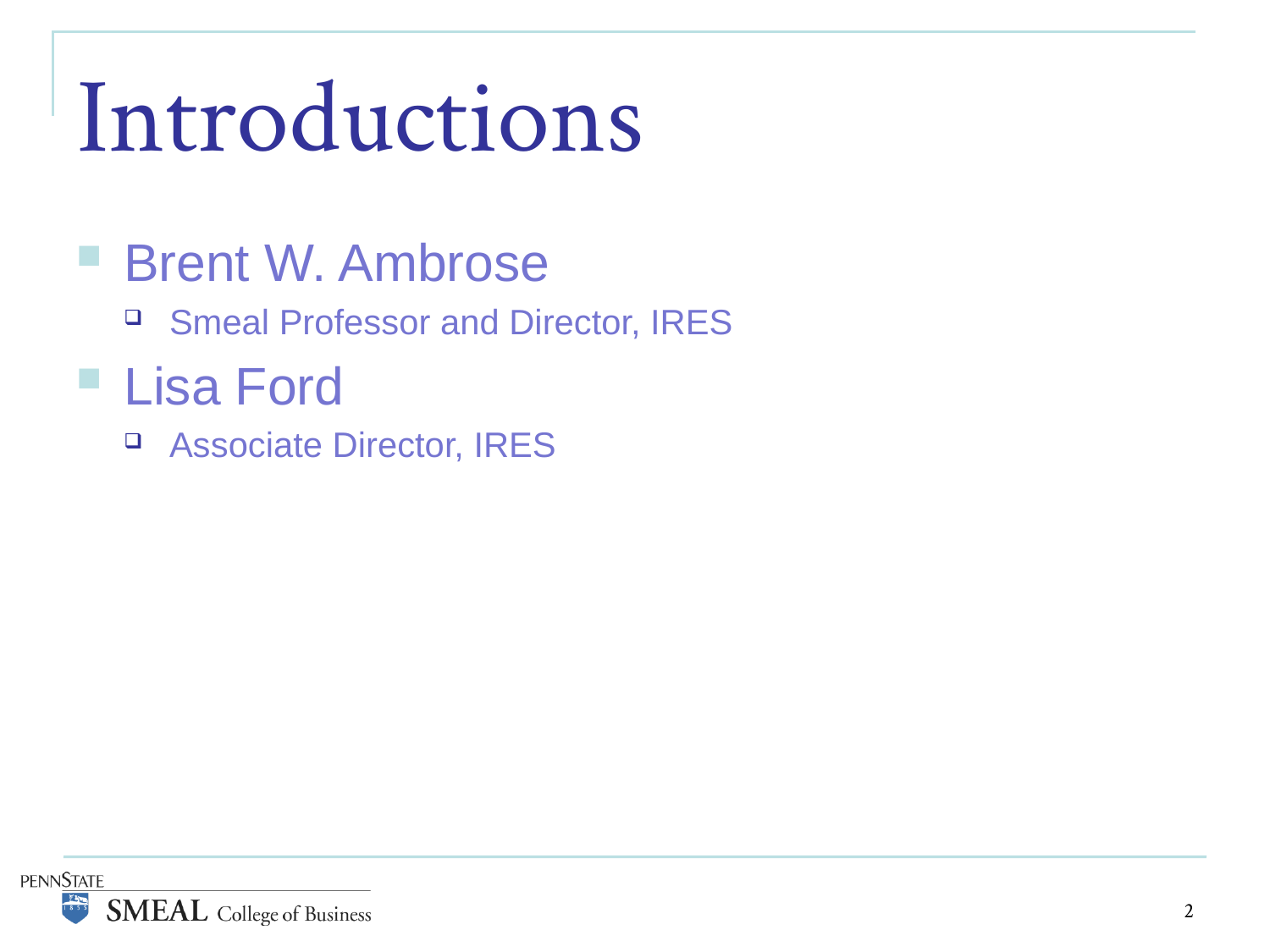

# Introductions
Brent W. Ambrose
Smeal Professor and Director, IRES
Lisa Ford
Associate Director, IRES
2